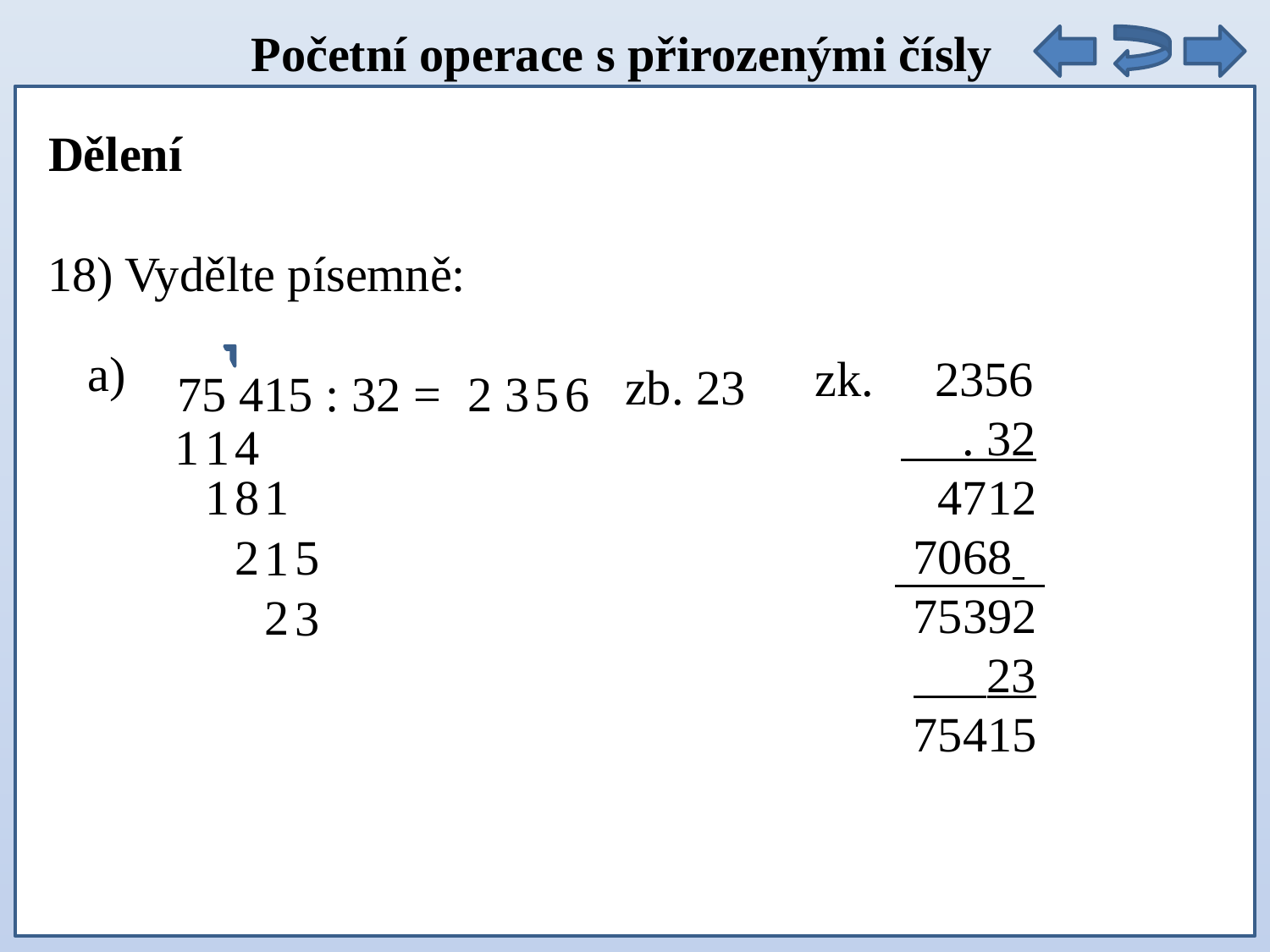

Početní operace s přirozenými čísly

Dělení
18) Vydělte písemně:
75 415 : 32 =
2
zb. 23
3
5
6
a)

zk.     2356
            . 32
          4712
        7068
        75392
              23
        75415
1
1
4
1
8
1
2
5
1
2
3